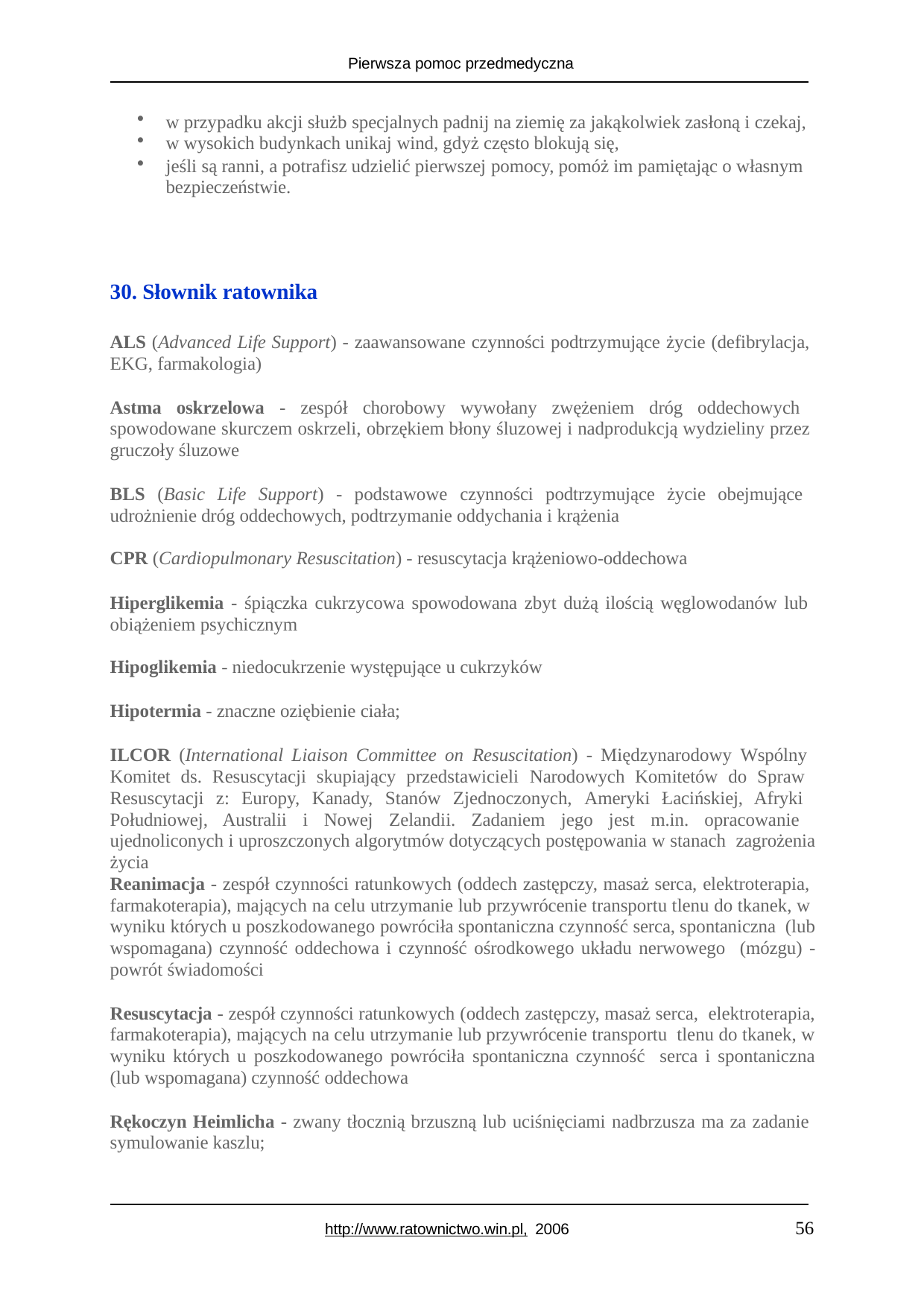

Pierwsza pomoc przedmedyczna

w przypadku akcji służb specjalnych padnij na ziemię za jakąkolwiek zasłoną i czekaj,
w wysokich budynkach unikaj wind, gdyż często blokują się,
jeśli są ranni, a potrafisz udzielić pierwszej pomocy, pomóż im pamiętając o własnym  bezpieczeństwie.
30. Słownik ratownika

ALS (Advanced Life Support) - zaawansowane czynności podtrzymujące życie (defibrylacja,  EKG, farmakologia)

Astma oskrzelowa - zespół chorobowy wywołany zwężeniem dróg oddechowych  spowodowane skurczem oskrzeli, obrzękiem błony śluzowej i nadprodukcją wydzieliny przez  gruczoły śluzowe

BLS (Basic Life Support) - podstawowe czynności podtrzymujące życie obejmujące  udrożnienie dróg oddechowych, podtrzymanie oddychania i krążenia

CPR (Cardiopulmonary Resuscitation) - resuscytacja krążeniowo-oddechowa

Hiperglikemia - śpiączka cukrzycowa spowodowana zbyt dużą ilością węglowodanów lub  obiążeniem psychicznym

Hipoglikemia - niedocukrzenie występujące u cukrzyków

Hipotermia - znaczne oziębienie ciała;

ILCOR (International Liaison Committee on Resuscitation) - Międzynarodowy Wspólny  Komitet ds. Resuscytacji skupiający przedstawicieli Narodowych Komitetów do Spraw  Resuscytacji z: Europy, Kanady, Stanów Zjednoczonych, Ameryki Łacińskiej, Afryki  Południowej, Australii i Nowej Zelandii. Zadaniem jego jest m.in. opracowanie  ujednoliconych i uproszczonych algorytmów dotyczących postępowania w stanach  zagrożenia życia
Reanimacja - zespół czynności ratunkowych (oddech zastępczy, masaż serca, elektroterapia,  farmakoterapia), mających na celu utrzymanie lub przywrócenie transportu tlenu do tkanek, w  wyniku których u poszkodowanego powróciła spontaniczna czynność serca, spontaniczna  (lub wspomagana) czynność oddechowa i czynność ośrodkowego układu nerwowego  (mózgu) - powrót świadomości

Resuscytacja - zespół czynności ratunkowych (oddech zastępczy, masaż serca,  elektroterapia, farmakoterapia), mających na celu utrzymanie lub przywrócenie transportu  tlenu do tkanek, w wyniku których u poszkodowanego powróciła spontaniczna czynność  serca i spontaniczna (lub wspomagana) czynność oddechowa

Rękoczyn Heimlicha - zwany tłocznią brzuszną lub uciśnięciami nadbrzusza ma za zadanie  symulowanie kaszlu;
56
http://www.ratownictwo.win.pl, 2006